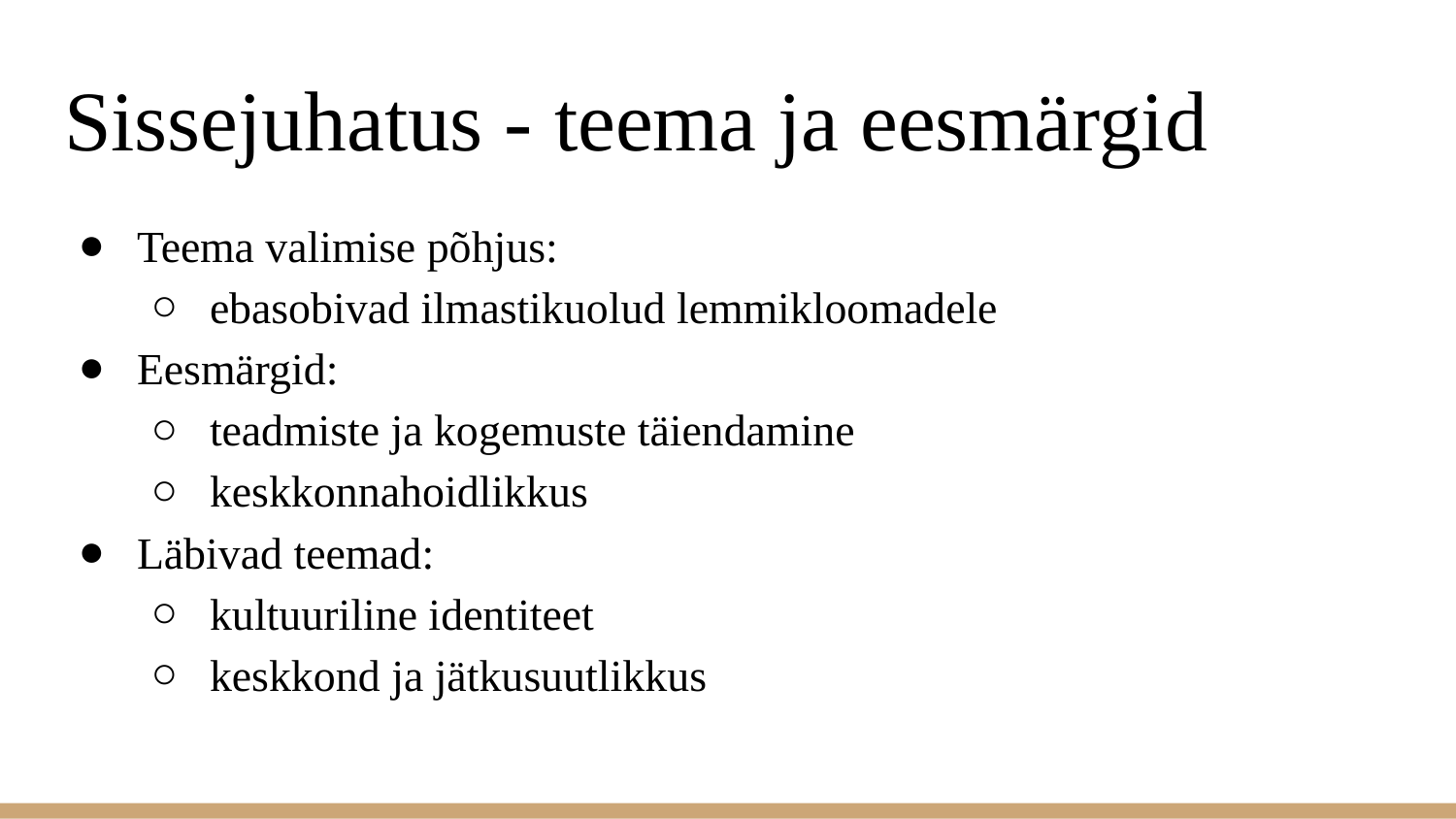

# Sissejuhatus - teema ja eesmärgid
Teema valimise põhjus:
ebasobivad ilmastikuolud lemmikloomadele
Eesmärgid:
teadmiste ja kogemuste täiendamine
keskkonnahoidlikkus
Läbivad teemad:
kultuuriline identiteet
keskkond ja jätkusuutlikkus